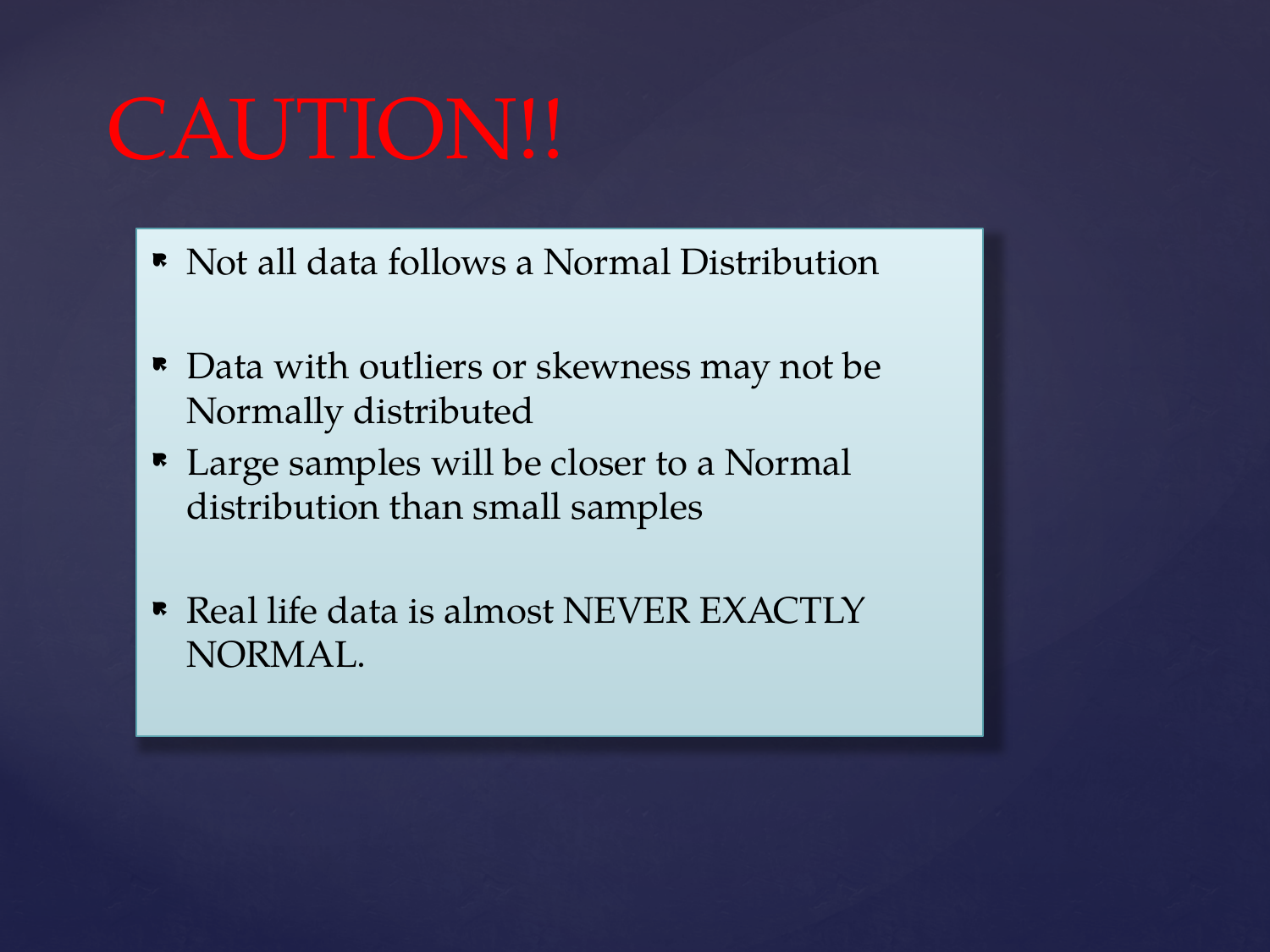

# CAUTION!!
Not all data follows a Normal Distribution

Data with outliers or skewness may not be Normally distributed
Large samples will be closer to a Normal distribution than small samples

Real life data is almost NEVER EXACTLY NORMAL.